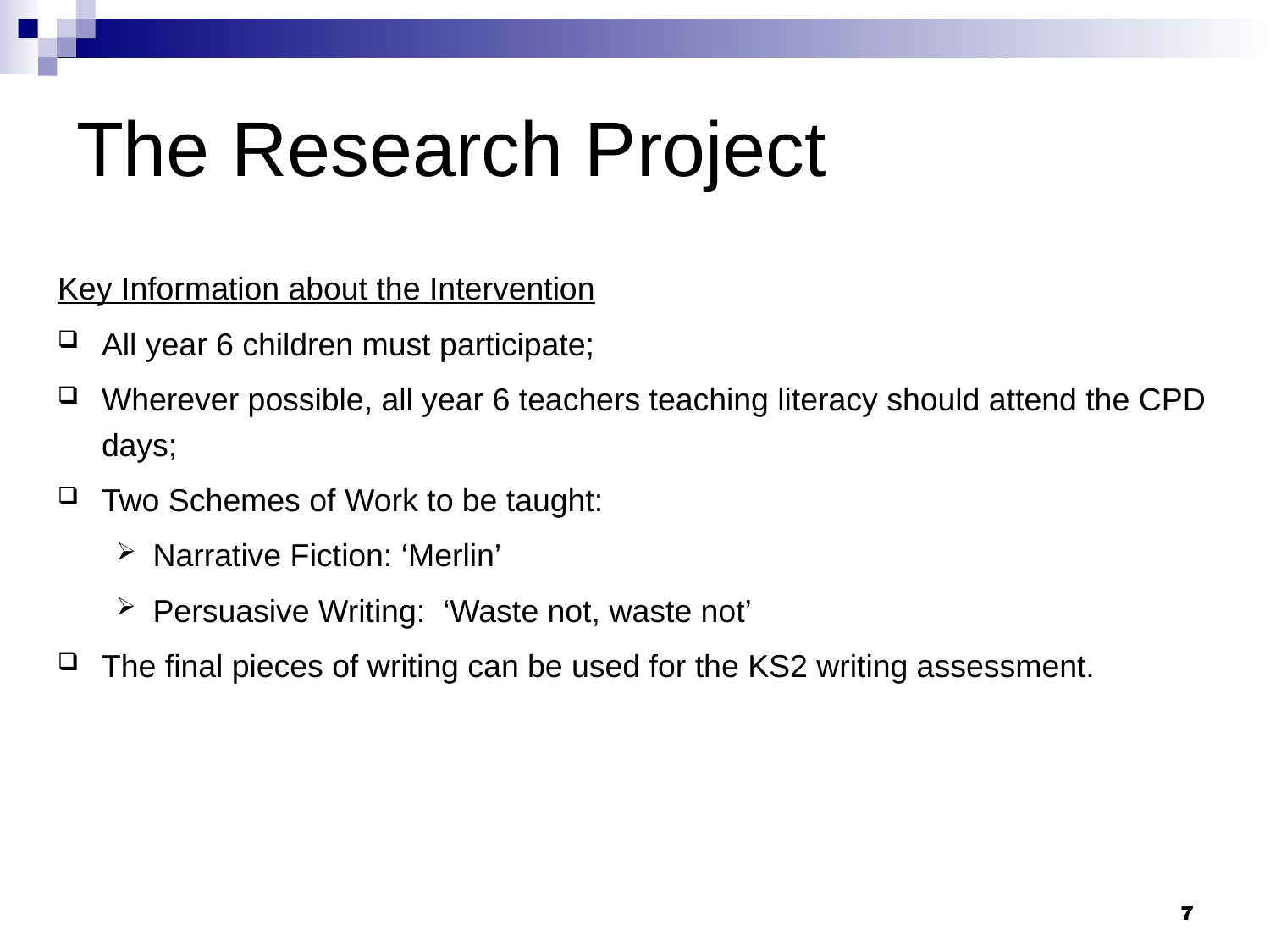

# The Research Project
Key Information about the Intervention
All year 6 children must participate;
Wherever possible, all year 6 teachers teaching literacy should attend the CPD days;
Two Schemes of Work to be taught:
Narrative Fiction: ‘Merlin’
Persuasive Writing:  ‘Waste not, waste not’
The final pieces of writing can be used for the KS2 writing assessment.

7